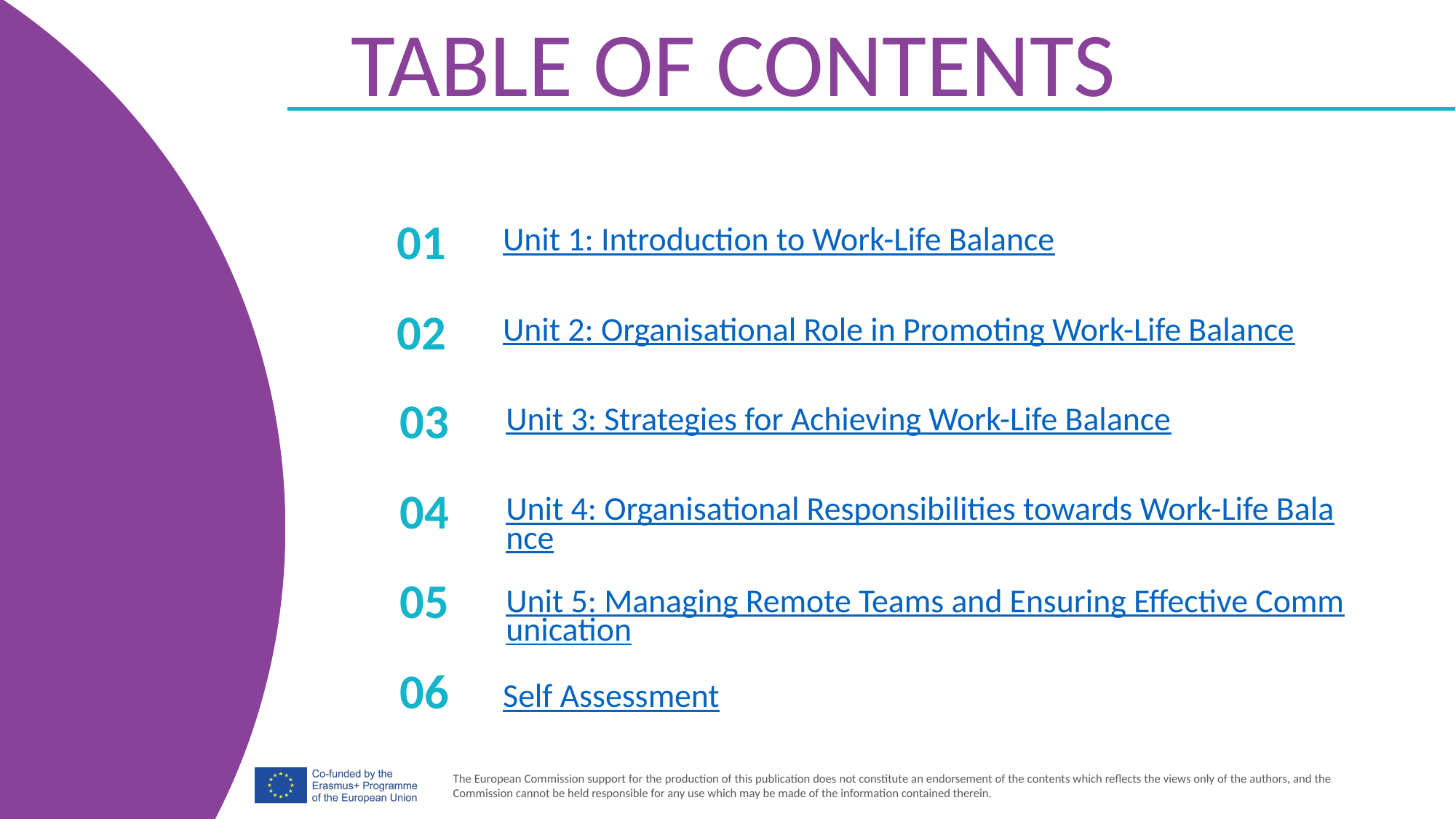

TABLE OF CONTENTS
Unit 1: Introduction to Work-Life Balance
01
Unit 2: Organisational Role in Promoting Work-Life Balance
02
Unit 3: Strategies for Achieving Work-Life Balance
03
Unit 4: Organisational Responsibilities towards Work-Life Balance
04
Unit 5: Managing Remote Teams and Ensuring Effective Communication
05
06
Self Assessment